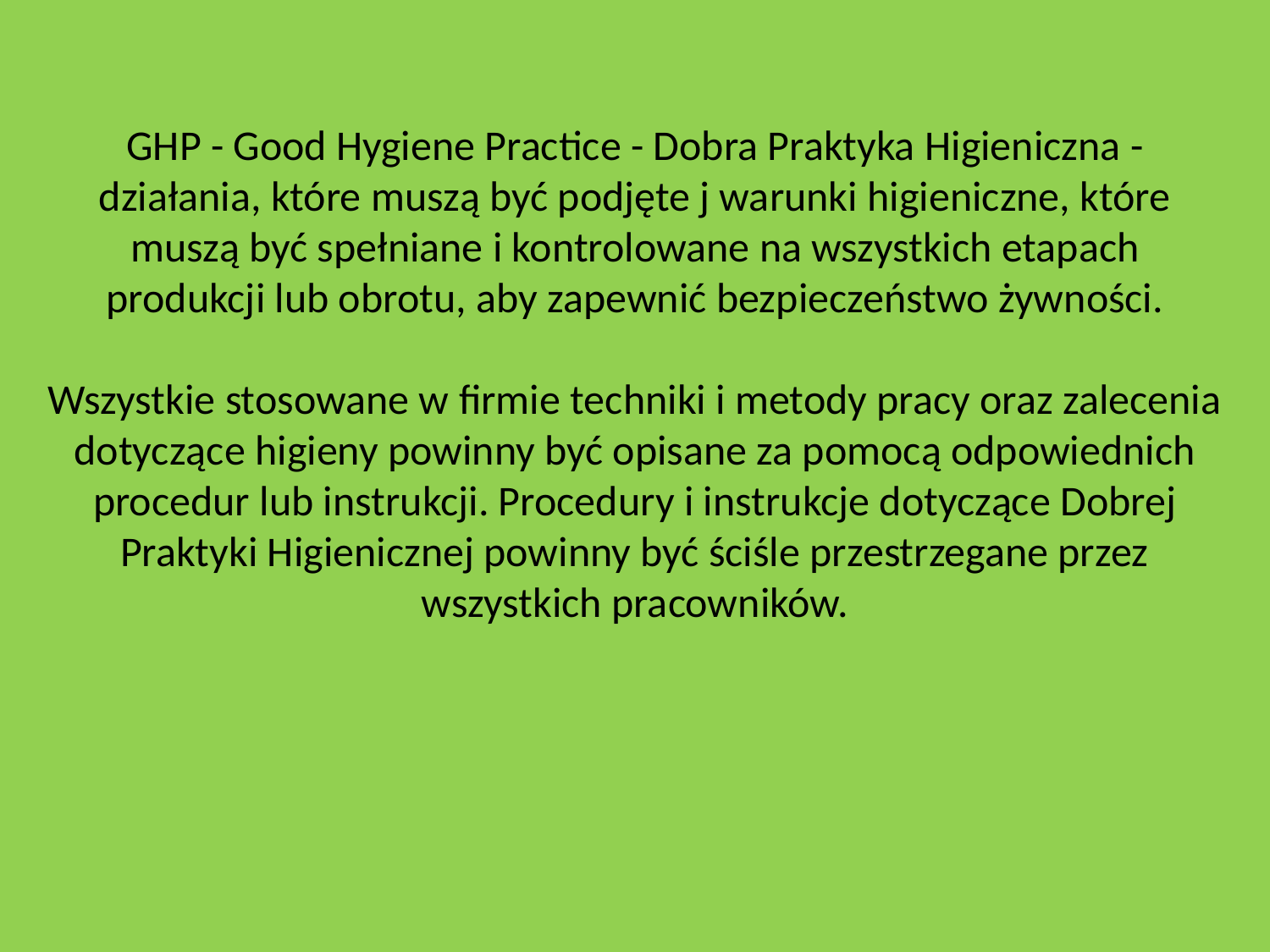

# GHP - Good Hygiene Practice - Dobra Praktyka Higieniczna - działania, które muszą być podjęte j warunki higieniczne, które muszą być spełniane i kontrolowane na wszystkich etapach produkcji lub obrotu, aby zapewnić bezpieczeństwo żywności. Wszystkie stosowane w firmie techniki i metody pracy oraz zalecenia dotyczące higieny powinny być opisane za pomocą odpowiednich procedur lub instrukcji. Procedury i instrukcje dotyczące Dobrej Praktyki Higienicznej powinny być ściśle przestrzegane przez wszystkich pracowników.